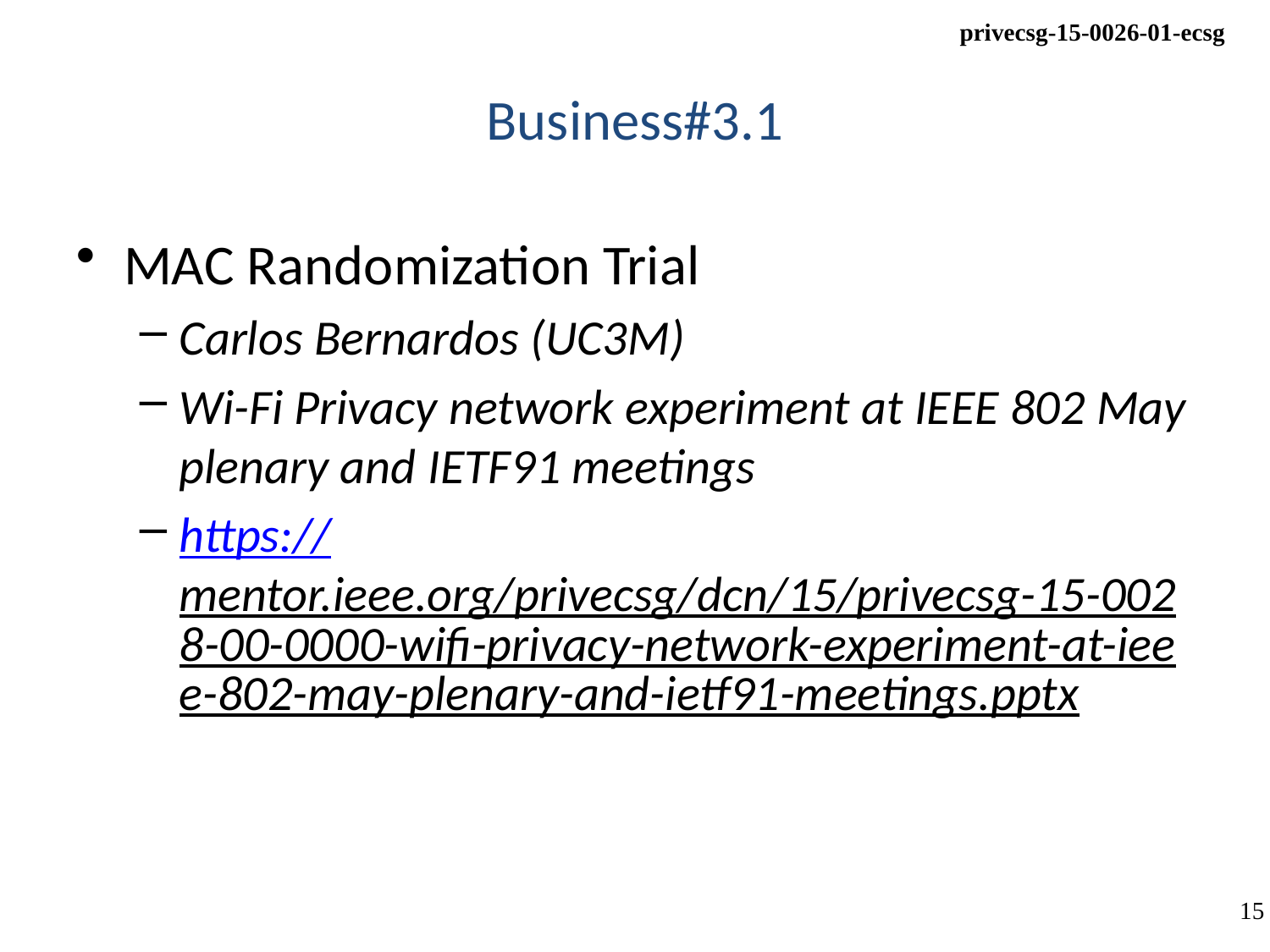

# Business#3.1
MAC Randomization Trial
Carlos Bernardos (UC3M)
Wi-Fi Privacy network experiment at IEEE 802 May plenary and IETF91 meetings
https://mentor.ieee.org/privecsg/dcn/15/privecsg-15-0028-00-0000-wifi-privacy-network-experiment-at-ieee-802-may-plenary-and-ietf91-meetings.pptx